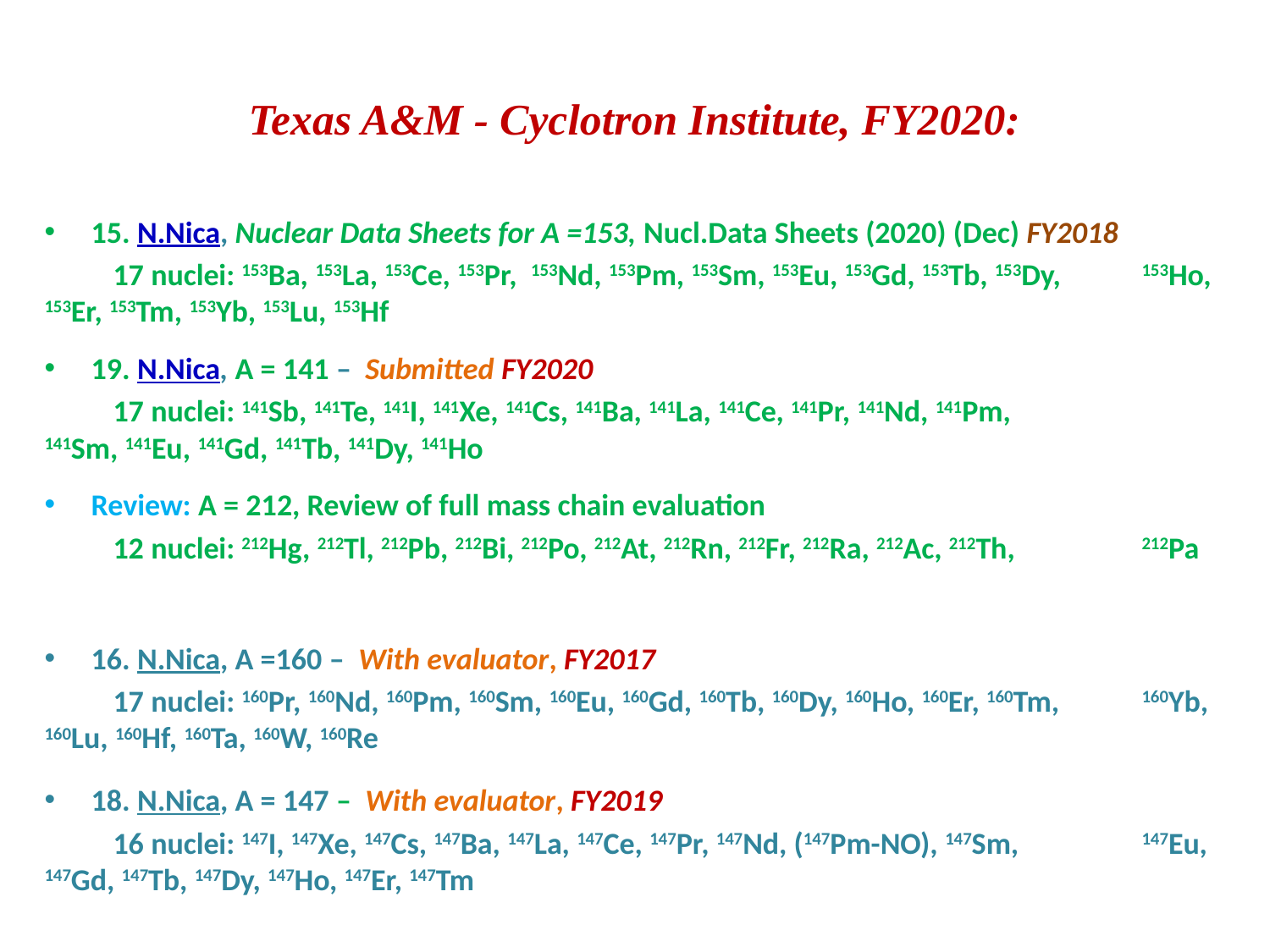

# Texas A&M - Cyclotron Institute, FY2020:

15. N.Nica, Nuclear Data Sheets for A =153, Nucl.Data Sheets (2020) (Dec) FY2018
	17 nuclei: 153Ba, 153La, 153Ce, 153Pr,  153Nd, 153Pm, 153Sm, 153Eu, 153Gd, 153Tb, 153Dy, 		153Ho, 153Er, 153Tm, 153Yb, 153Lu, 153Hf

19. N.Nica, A = 141 –  Submitted FY2020
	17 nuclei: 141Sb, 141Te, 141I, 141Xe, 141Cs, 141Ba, 141La, 141Ce, 141Pr, 141Nd, 141Pm, 			141Sm, 141Eu, 141Gd, 141Tb, 141Dy, 141Ho

Review: A = 212, Review of full mass chain evaluation
	12 nuclei: 212Hg, 212Tl, 212Pb, 212Bi, 212Po, 212At, 212Rn, 212Fr, 212Ra, 212Ac, 212Th, 			212Pa

16. N.Nica, A =160 –  With evaluator, FY2017
	17 nuclei: 160Pr, 160Nd, 160Pm, 160Sm, 160Eu, 160Gd, 160Tb, 160Dy, 160Ho, 160Er, 160Tm, 		160Yb, 160Lu, 160Hf, 160Ta, 160W, 160Re

18. N.Nica, A = 147 –  With evaluator, FY2019
	16 nuclei: 147I, 147Xe, 147Cs, 147Ba, 147La, 147Ce, 147Pr, 147Nd, (147Pm-NO), 147Sm, 			147Eu, 147Gd, 147Tb, 147Dy, 147Ho, 147Er, 147Tm